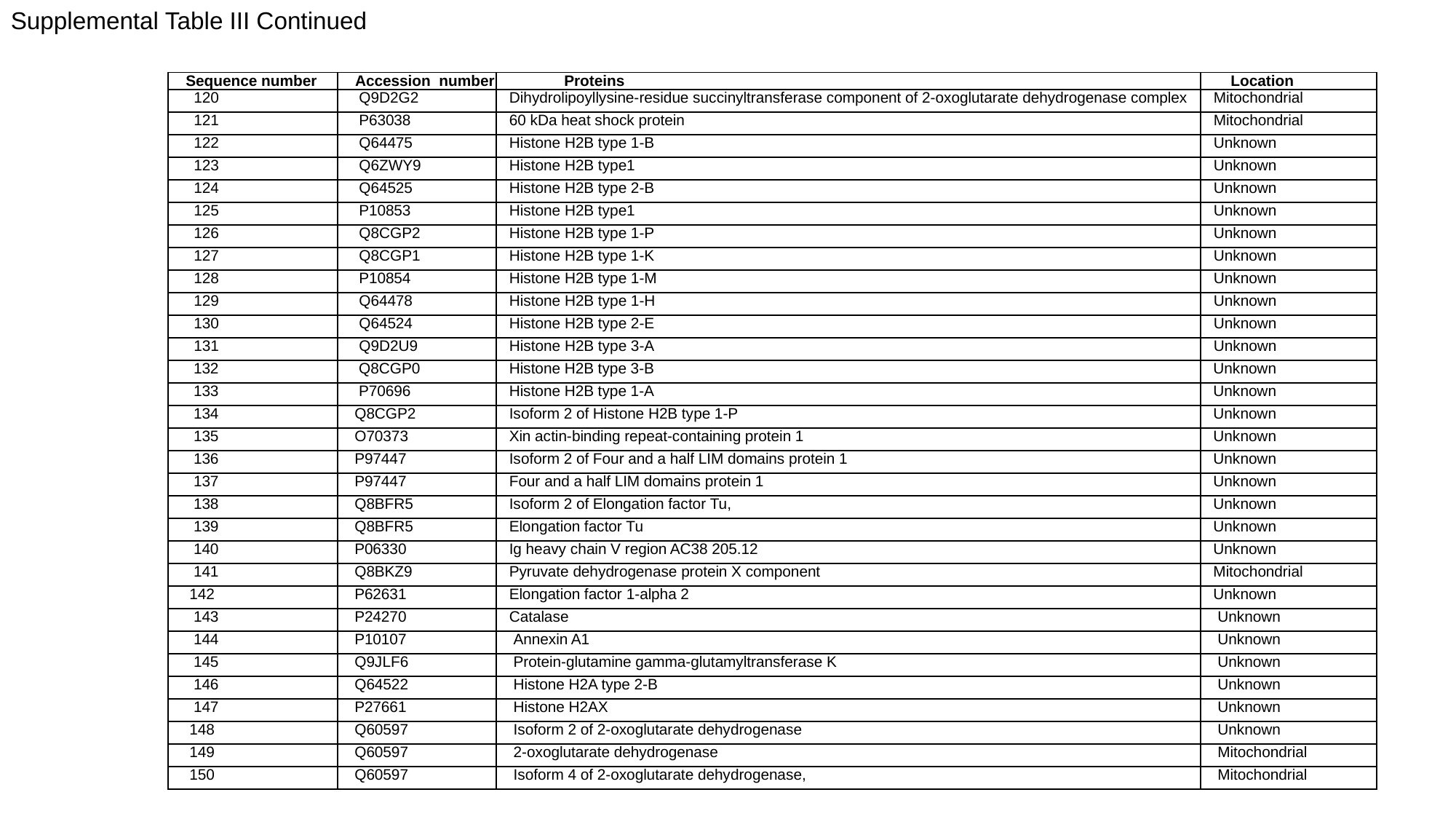

Supplemental Table III Continued
| Sequence number | Accession number | Proteins | Location |
| --- | --- | --- | --- |
| 120 | Q9D2G2 | Dihydrolipoyllysine-residue succinyltransferase component of 2-oxoglutarate dehydrogenase complex | Mitochondrial |
| 121 | P63038 | 60 kDa heat shock protein | Mitochondrial |
| 122 | Q64475 | Histone H2B type 1-B | Unknown |
| 123 | Q6ZWY9 | Histone H2B type1 | Unknown |
| 124 | Q64525 | Histone H2B type 2-B | Unknown |
| 125 | P10853 | Histone H2B type1 | Unknown |
| 126 | Q8CGP2 | Histone H2B type 1-P | Unknown |
| 127 | Q8CGP1 | Histone H2B type 1-K | Unknown |
| 128 | P10854 | Histone H2B type 1-M | Unknown |
| 129 | Q64478 | Histone H2B type 1-H | Unknown |
| 130 | Q64524 | Histone H2B type 2-E | Unknown |
| 131 | Q9D2U9 | Histone H2B type 3-A | Unknown |
| 132 | Q8CGP0 | Histone H2B type 3-B | Unknown |
| 133 | P70696 | Histone H2B type 1-A | Unknown |
| 134 | Q8CGP2 | Isoform 2 of Histone H2B type 1-P | Unknown |
| 135 | O70373 | Xin actin-binding repeat-containing protein 1 | Unknown |
| 136 | P97447 | Isoform 2 of Four and a half LIM domains protein 1 | Unknown |
| 137 | P97447 | Four and a half LIM domains protein 1 | Unknown |
| 138 | Q8BFR5 | Isoform 2 of Elongation factor Tu, | Unknown |
| 139 | Q8BFR5 | Elongation factor Tu | Unknown |
| 140 | P06330 | Ig heavy chain V region AC38 205.12 | Unknown |
| 141 | Q8BKZ9 | Pyruvate dehydrogenase protein X component | Mitochondrial |
| 142 | P62631 | Elongation factor 1-alpha 2 | Unknown |
| 143 | P24270 | Catalase | Unknown |
| 144 | P10107 | Annexin A1 | Unknown |
| 145 | Q9JLF6 | Protein-glutamine gamma-glutamyltransferase K | Unknown |
| 146 | Q64522 | Histone H2A type 2-B | Unknown |
| 147 | P27661 | Histone H2AX | Unknown |
| 148 | Q60597 | Isoform 2 of 2-oxoglutarate dehydrogenase | Unknown |
| 149 | Q60597 | 2-oxoglutarate dehydrogenase | Mitochondrial |
| 150 | Q60597 | Isoform 4 of 2-oxoglutarate dehydrogenase, | Mitochondrial |